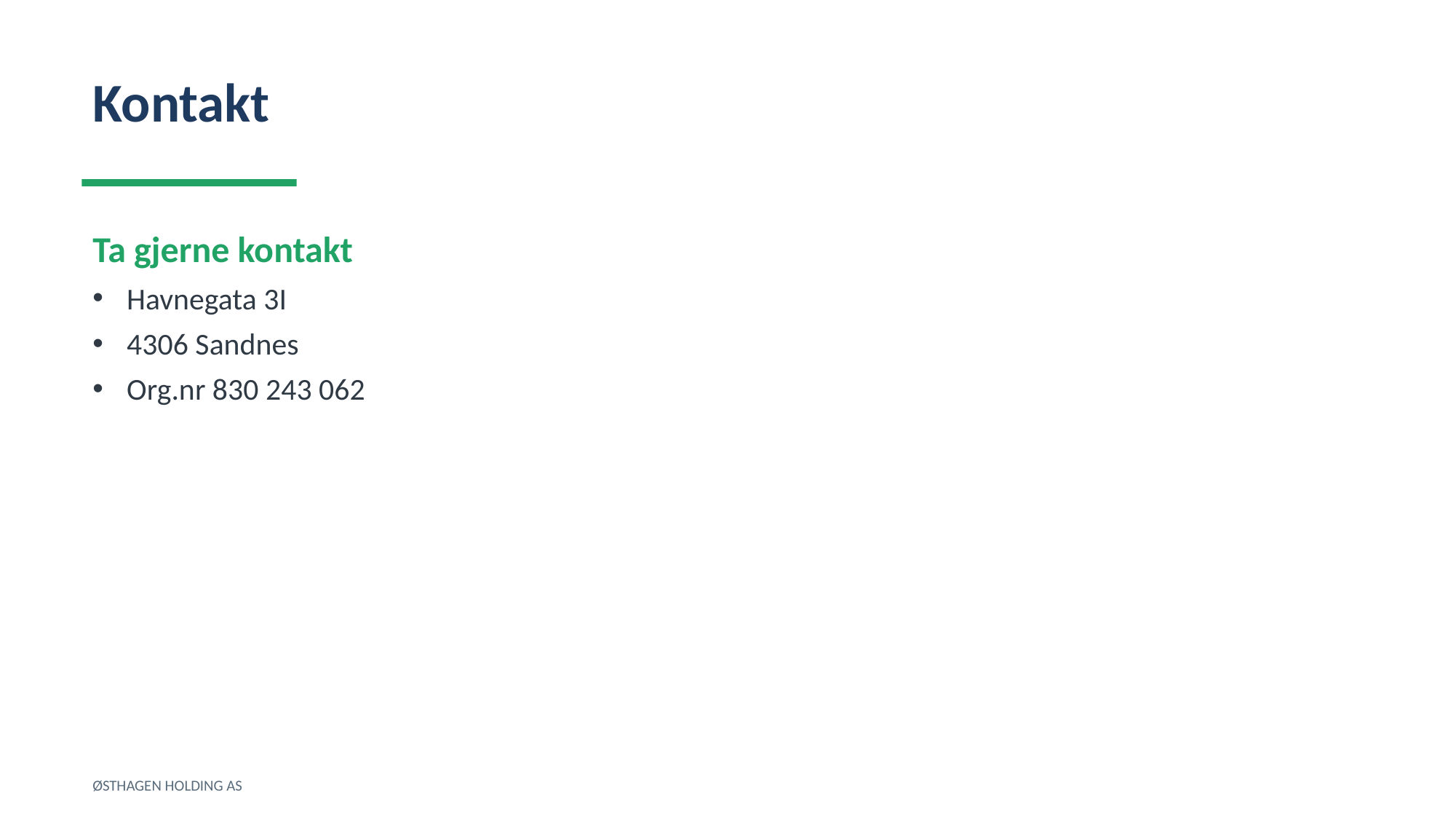

Kontakt

Ta gjerne kontakt
Havnegata 3I
4306 Sandnes
Org.nr 830 243 062
ØSTHAGEN HOLDING AS